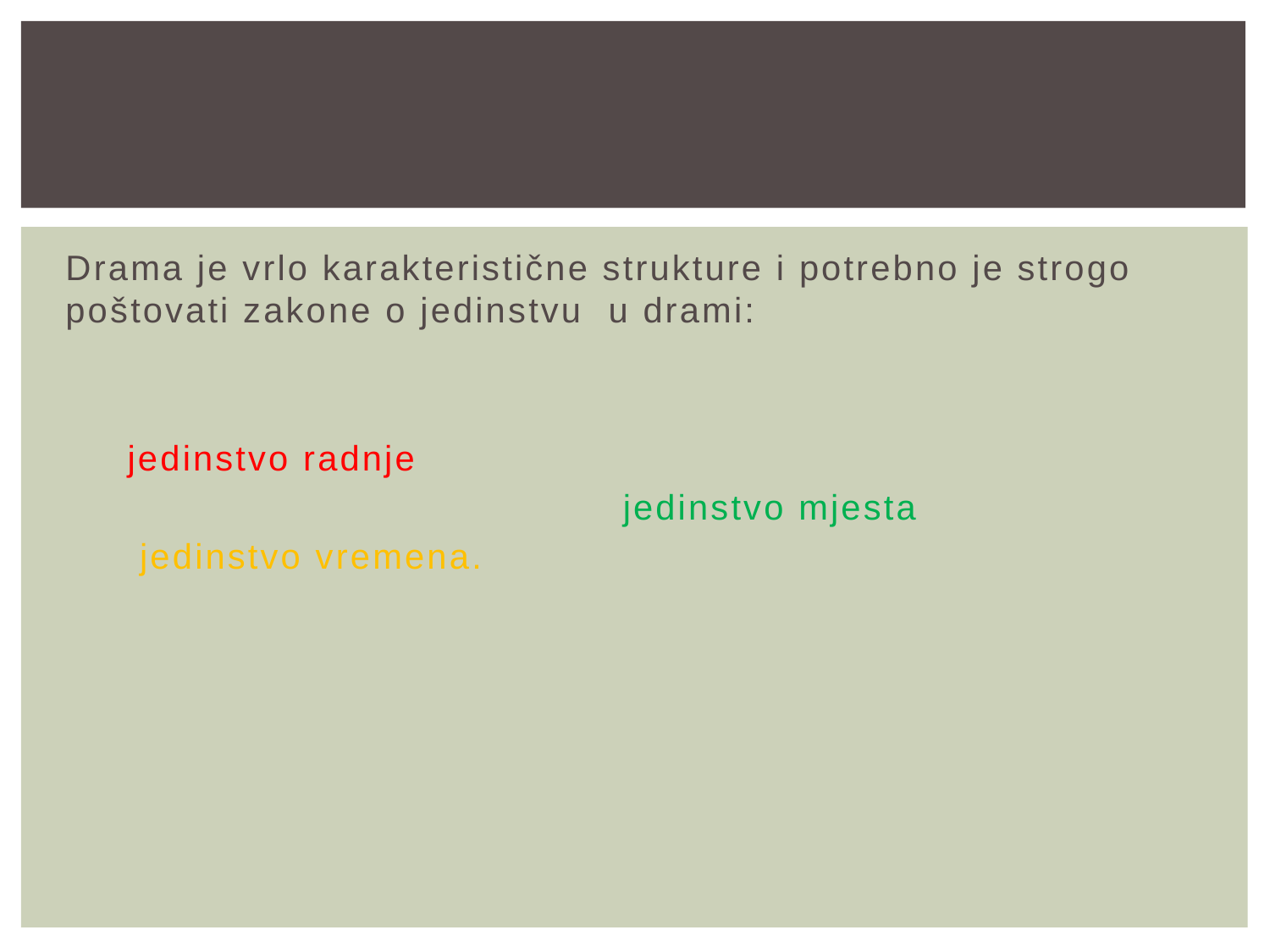

Drama je vrlo karakteristične strukture i potrebno je strogo poštovati zakone o jedinstvu  u drami:

     jedinstvo radnje
                                             jedinstvo mjesta
      jedinstvo vremena.